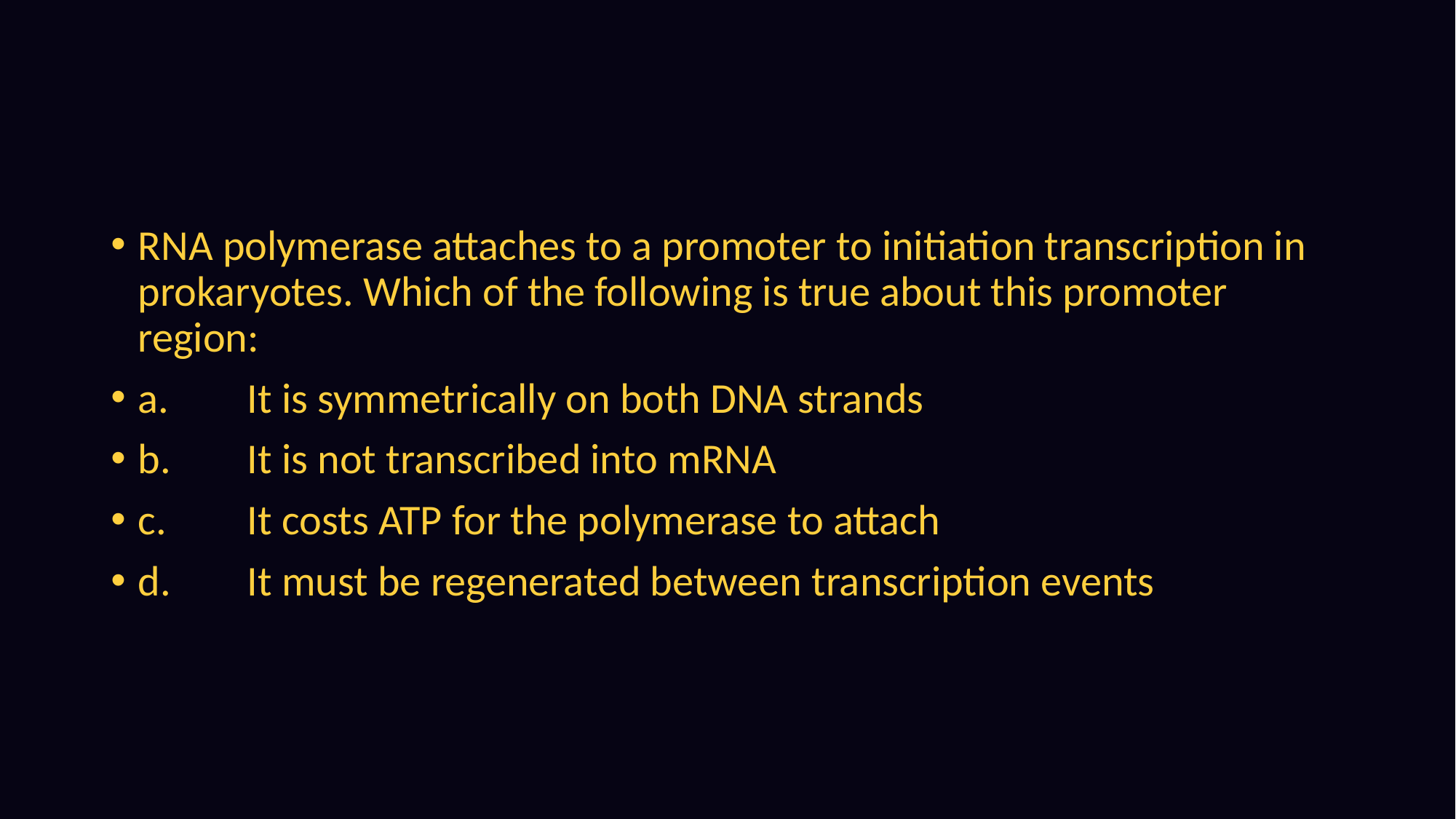

#
RNA polymerase attaches to a promoter to initiation transcription in prokaryotes. Which of the following is true about this promoter region:
a.	It is symmetrically on both DNA strands
b.	It is not transcribed into mRNA
c.	It costs ATP for the polymerase to attach
d.	It must be regenerated between transcription events